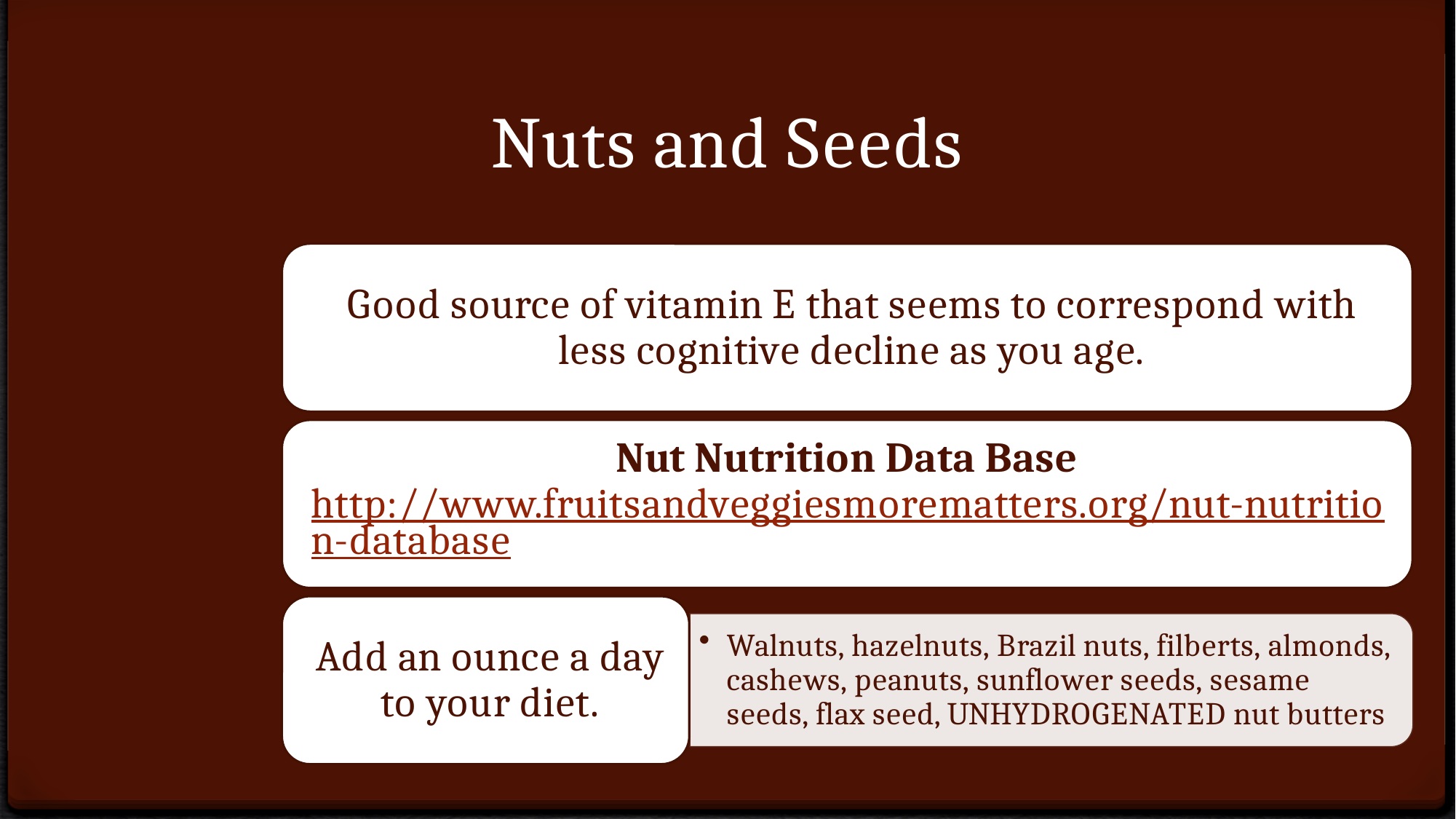

# Nuts and Seeds
Good source of vitamin E that seems to correspond with less cognitive decline as you age.
Nut Nutrition Data Base http://www.fruitsandveggiesmorematters.org/nut-nutrition-database
Walnuts, hazelnuts, Brazil nuts, filberts, almonds, cashews, peanuts, sunflower seeds, sesame seeds, flax seed, UNHYDROGENATED nut butters
Add an ounce a day to your diet.